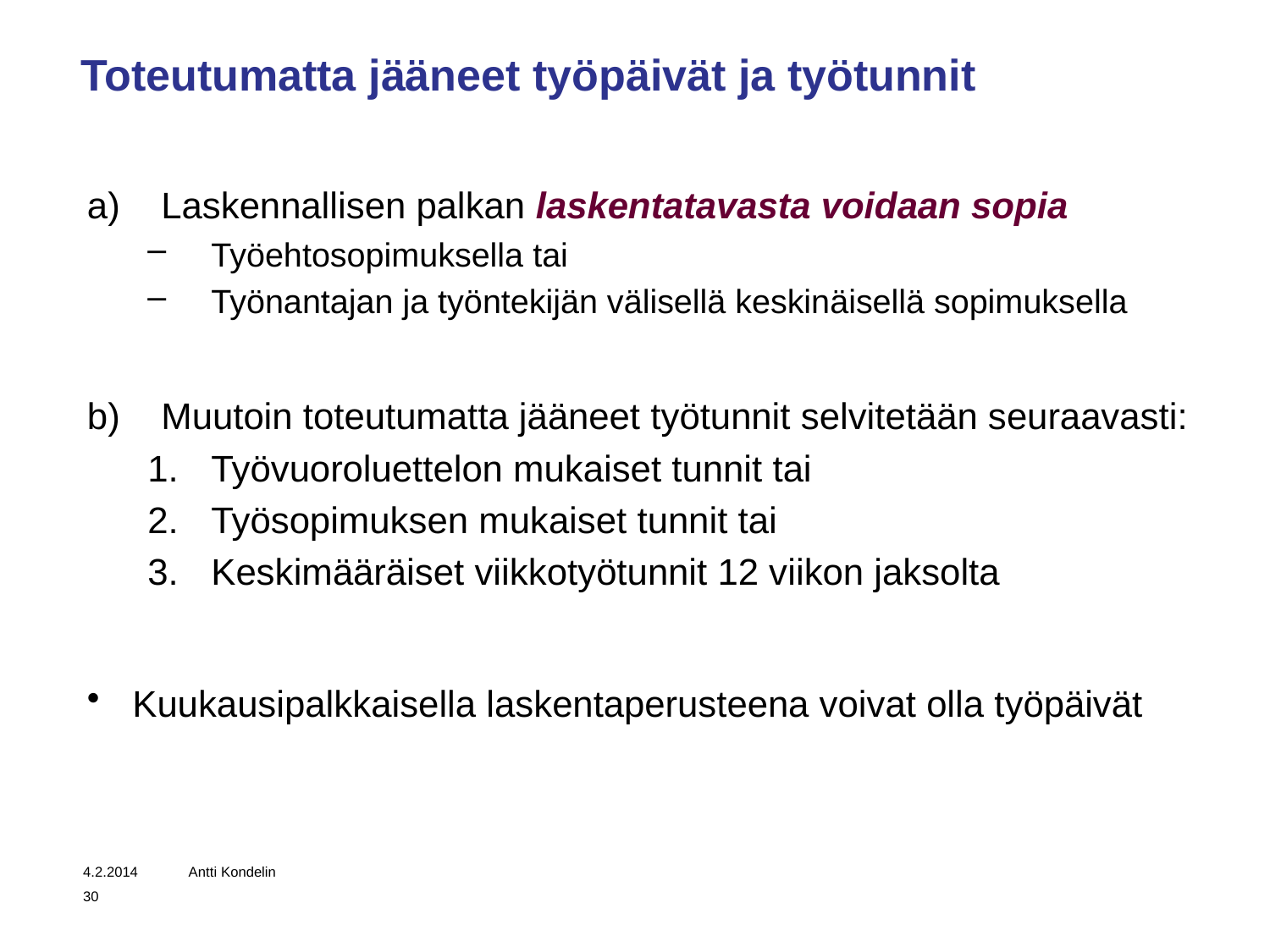

# Toteutumatta jääneet työpäivät ja työtunnit
Laskennallisen palkan laskentatavasta voidaan sopia
Työehtosopimuksella tai
Työnantajan ja työntekijän välisellä keskinäisellä sopimuksella

Muutoin toteutumatta jääneet työtunnit selvitetään seuraavasti:
Työvuoroluettelon mukaiset tunnit tai
Työsopimuksen mukaiset tunnit tai
Keskimääräiset viikkotyötunnit 12 viikon jaksolta

Kuukausipalkkaisella laskentaperusteena voivat olla työpäivät
4.2.2014
Antti Kondelin
30